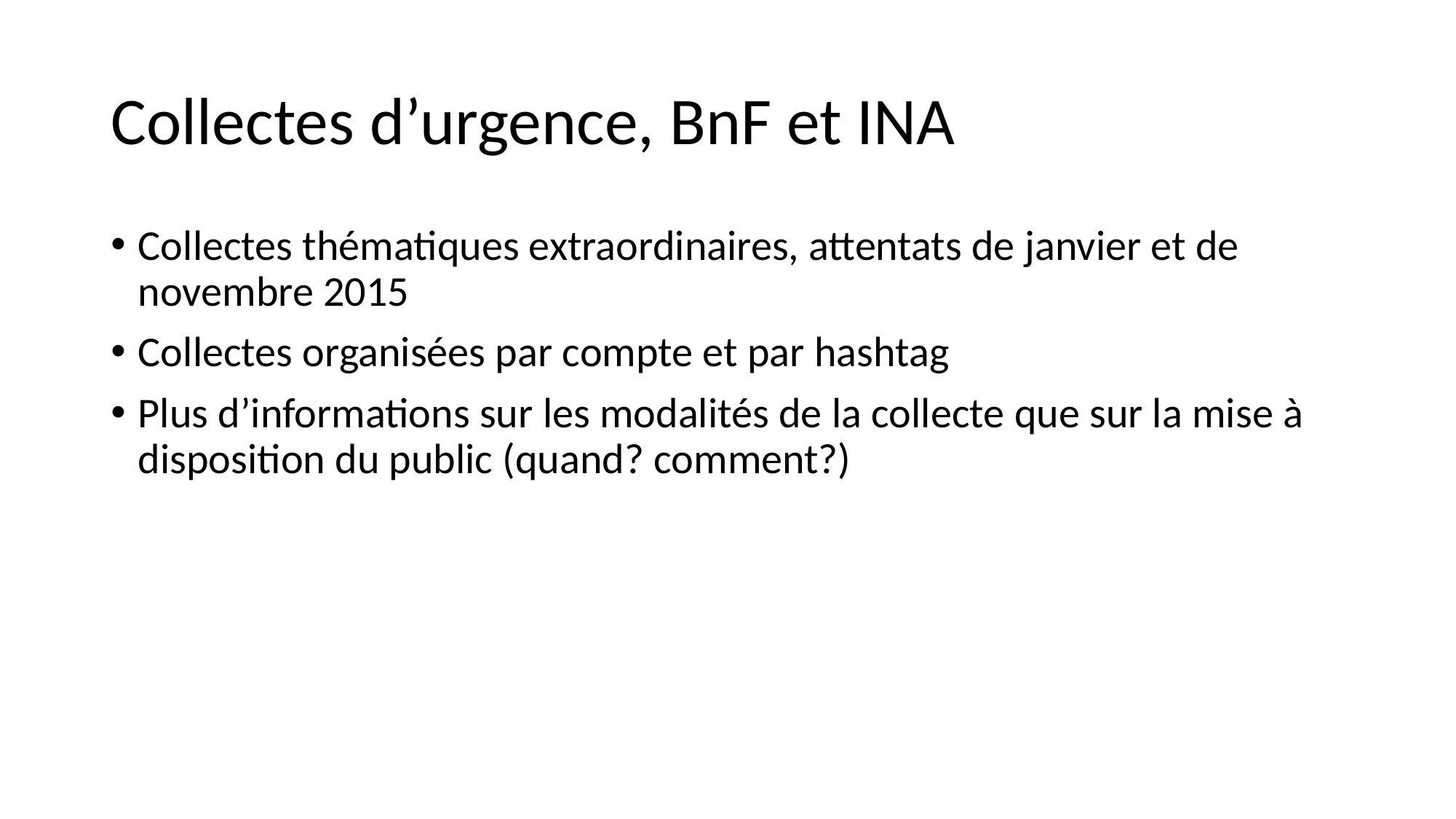

# Collectes d’urgence, BnF et INA
Collectes thématiques extraordinaires, attentats de janvier et de novembre 2015
Collectes organisées par compte et par hashtag
Plus d’informations sur les modalités de la collecte que sur la mise à disposition du public (quand? comment?)